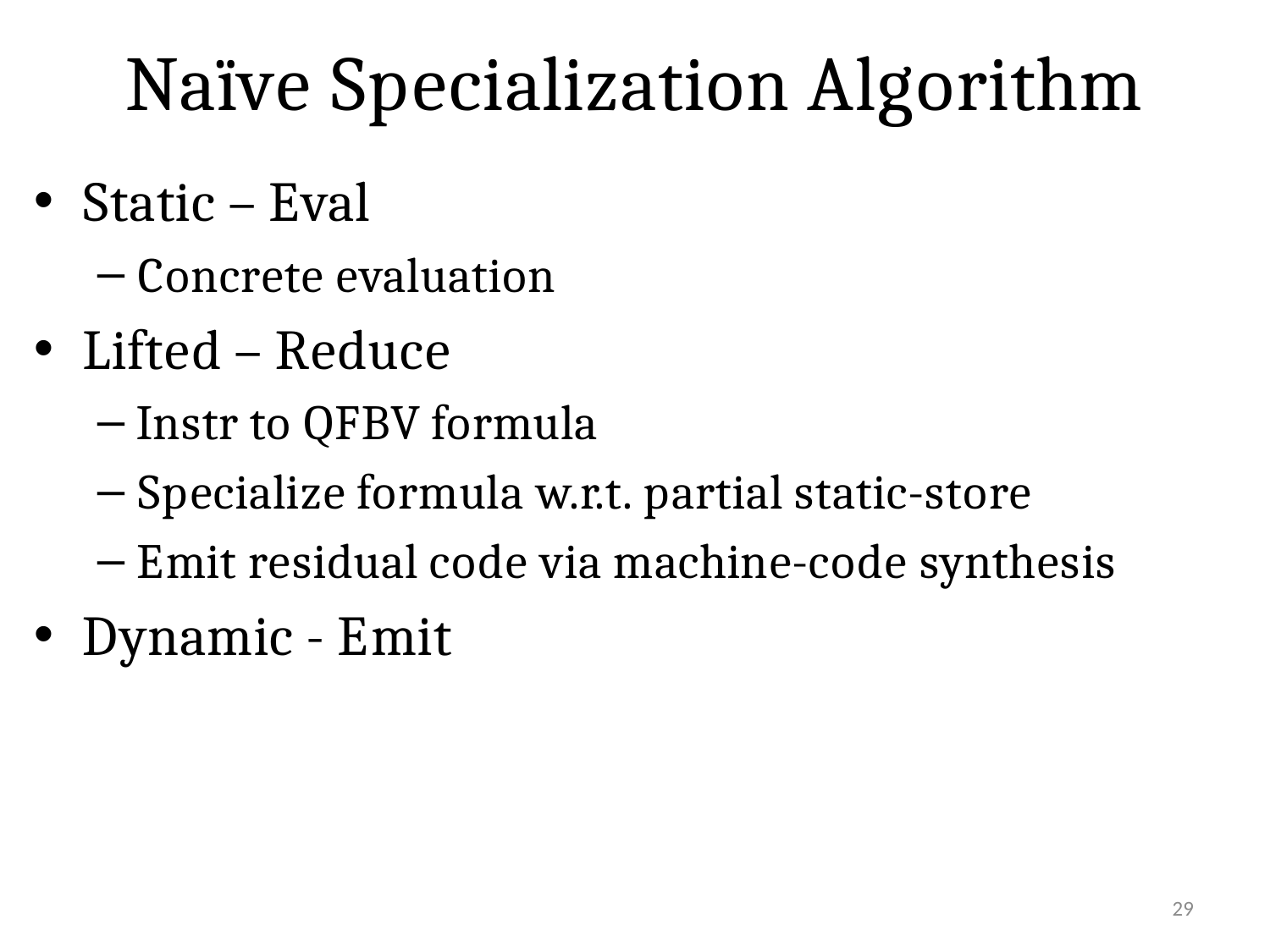

# Naïve Specialization Algorithm
Static – Eval
Concrete evaluation
Lifted – Reduce
Instr to QFBV formula
Specialize formula w.r.t. partial static-store
Emit residual code via machine-code synthesis
Dynamic - Emit
29